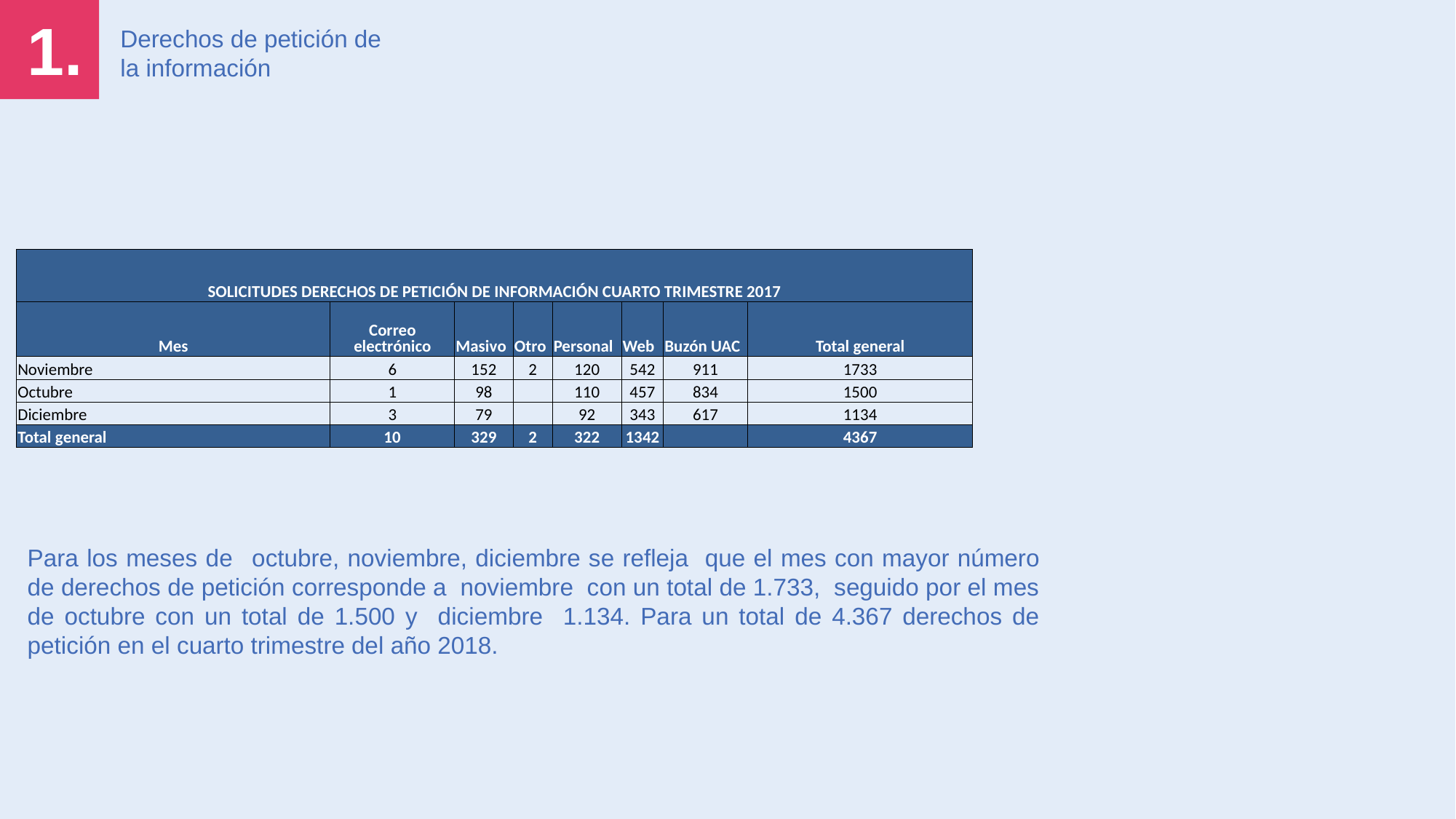

1.
Derechos de petición de la información
| SOLICITUDES DERECHOS DE PETICIÓN DE INFORMACIÓN CUARTO TRIMESTRE 2017 |  |  |  |  |  |  |  |
| --- | --- | --- | --- | --- | --- | --- | --- |
| Mes | Correo electrónico | Masivo | Otro | Personal | Web | Buzón UAC | Total general |
| Noviembre | 6 | 152 | 2 | 120 | 542 | 911 | 1733 |
| Octubre | 1 | 98 |  | 110 | 457 | 834 | 1500 |
| Diciembre | 3 | 79 |  | 92 | 343 | 617 | 1134 |
| Total general | 10 | 329 | 2 | 322 | 1342 |  | 4367 |
Para los meses de 	octubre, noviembre, diciembre se refleja  que el mes con mayor número de derechos de petición corresponde a  noviembre  con un total de 1.733,  seguido por el mes de octubre con un total de 1.500 y  diciembre  1.134. Para un total de 4.367 derechos de petición en el cuarto trimestre del año 2018.